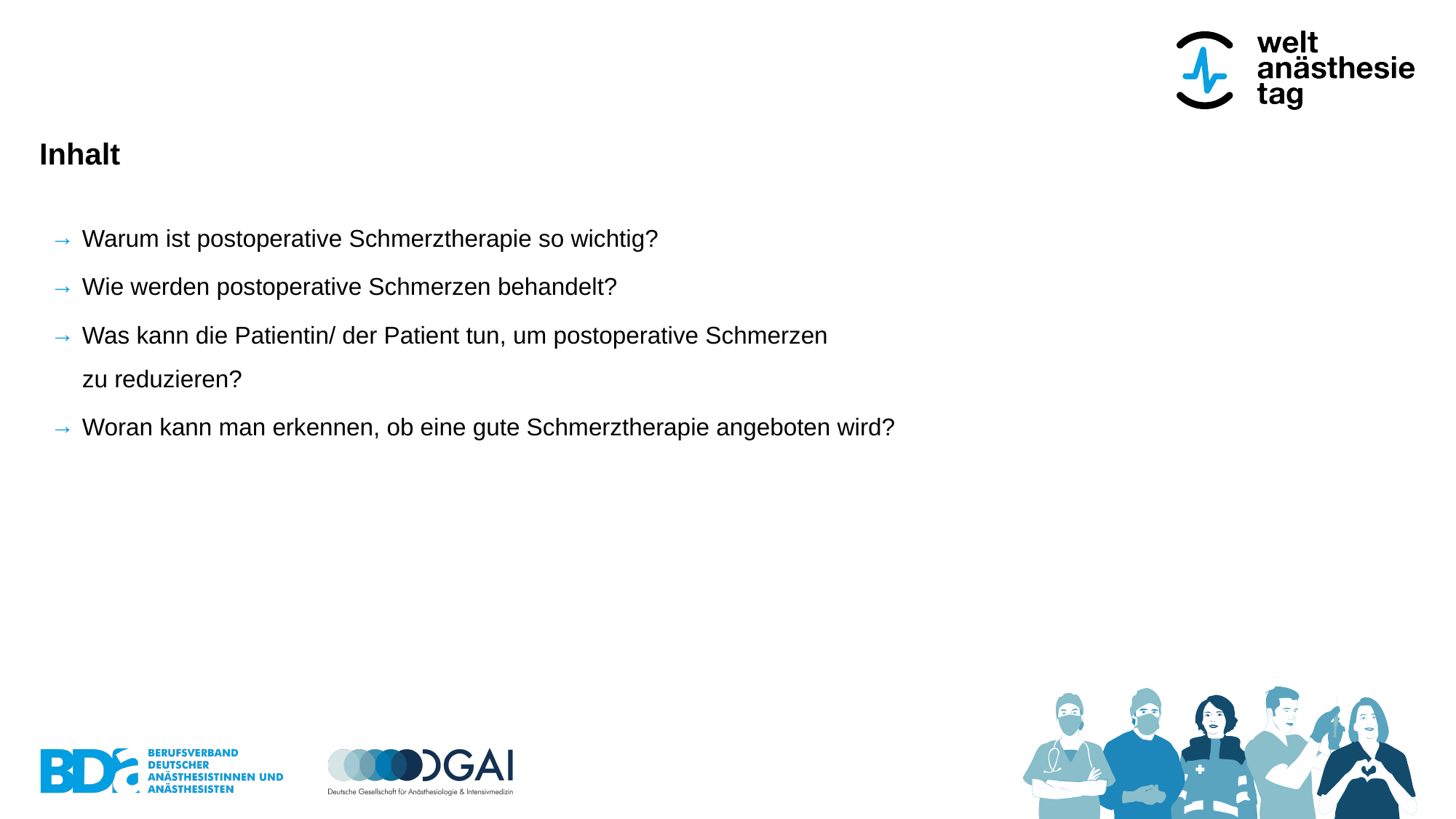

# Inhalt
Warum ist postoperative Schmerztherapie so wichtig?
Wie werden postoperative Schmerzen behandelt?
Was kann die Patientin/ der Patient tun, um postoperative Schmerzen
zu reduzieren?
Woran kann man erkennen, ob eine gute Schmerztherapie angeboten wird?